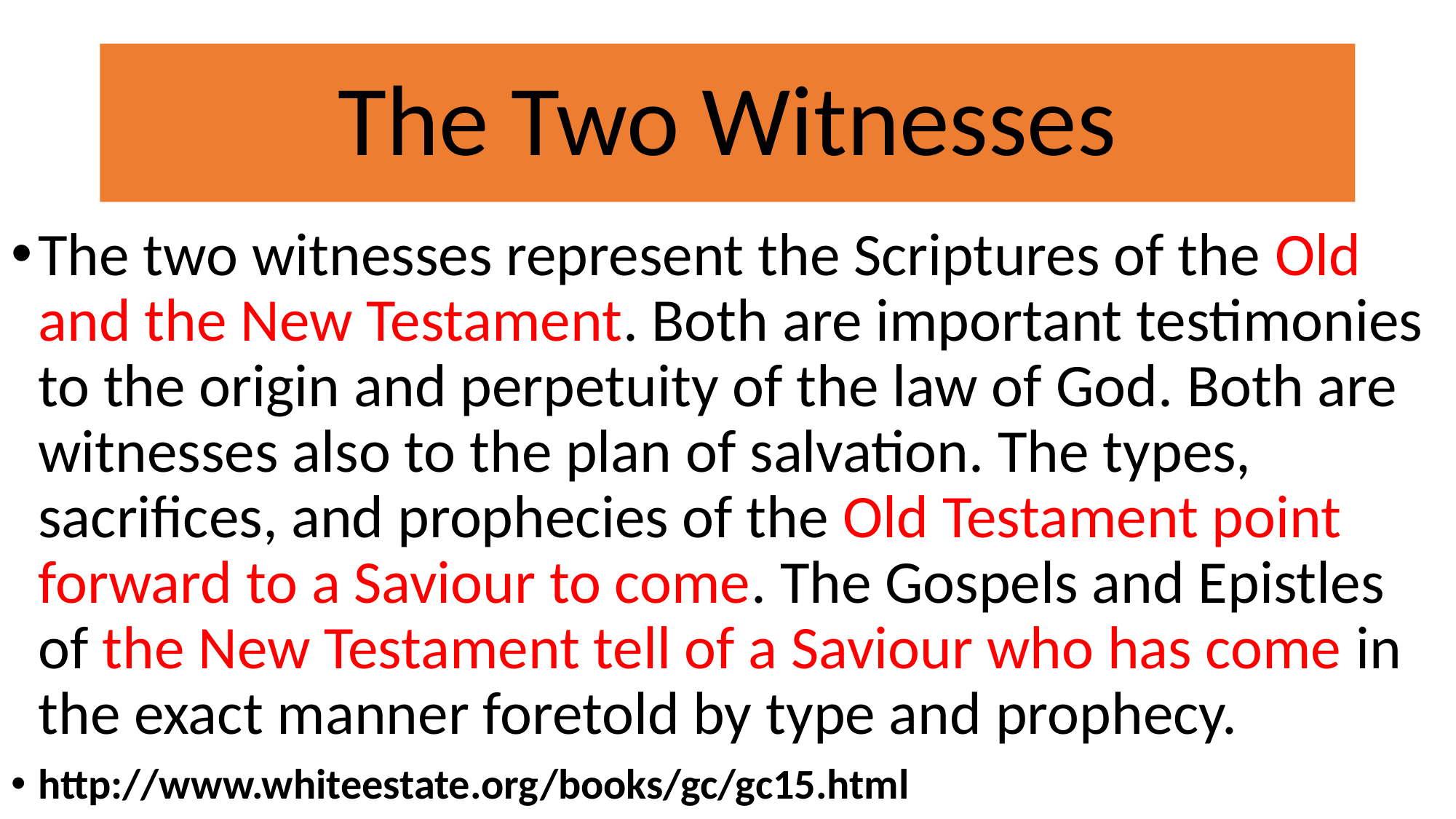

# The Two Witnesses
The two witnesses represent the Scriptures of the Old and the New Testament. Both are important testimonies to the origin and perpetuity of the law of God. Both are witnesses also to the plan of salvation. The types, sacrifices, and prophecies of the Old Testament point forward to a Saviour to come. The Gospels and Epistles of the New Testament tell of a Saviour who has come in the exact manner foretold by type and prophecy.
http://www.whiteestate.org/books/gc/gc15.html